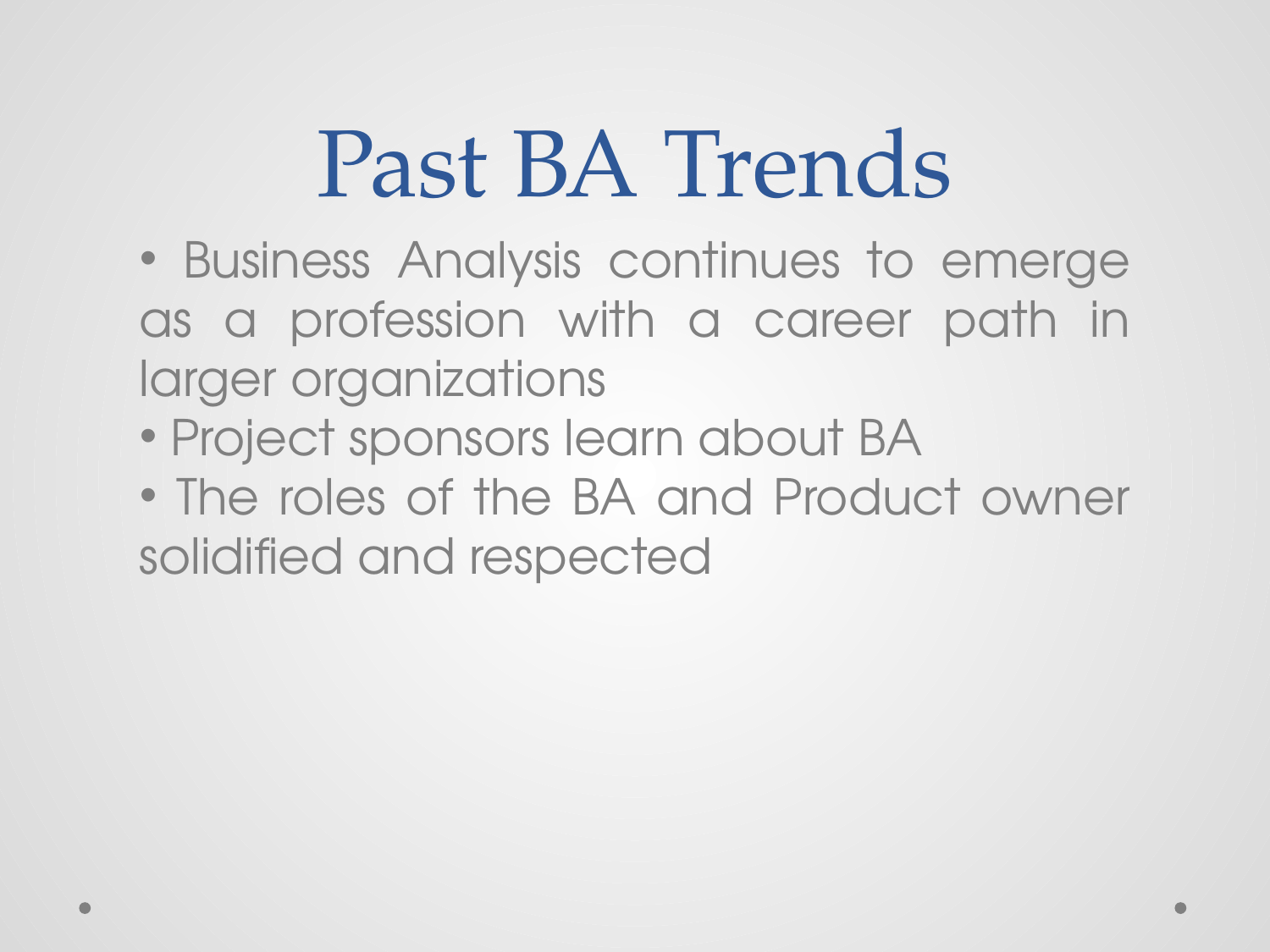

# Past BA Trends
 Business Analysis continues to emerge as a profession with a career path in larger organizations
 Project sponsors learn about BA
 The roles of the BA and Product owner solidified and respected